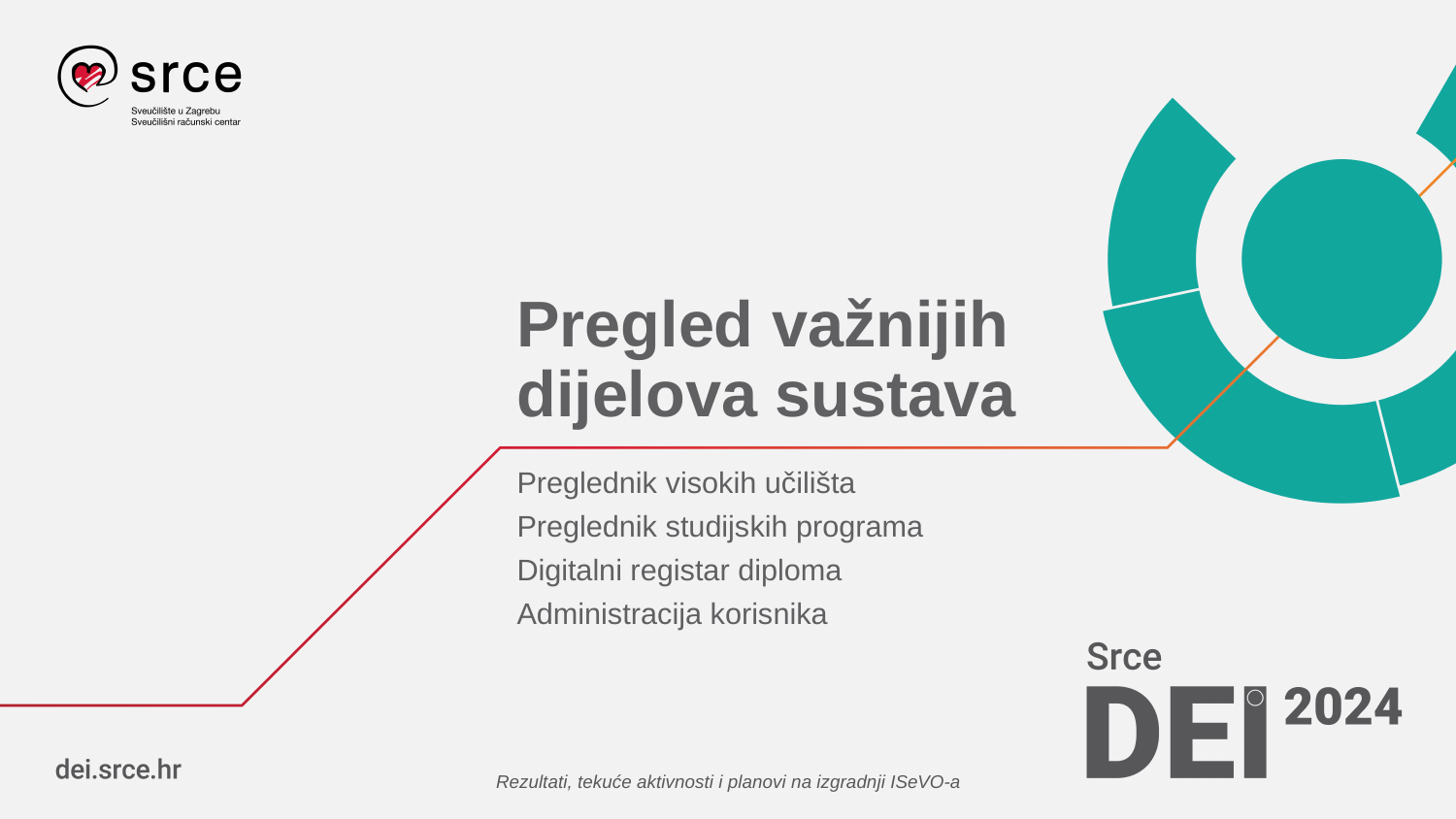

# Pregled važnijih dijelova sustava
Preglednik visokih učilišta
Preglednik studijskih programa
Digitalni registar diploma
Administracija korisnika
Rezultati, tekuće aktivnosti i planovi na izgradnji ISeVO-a